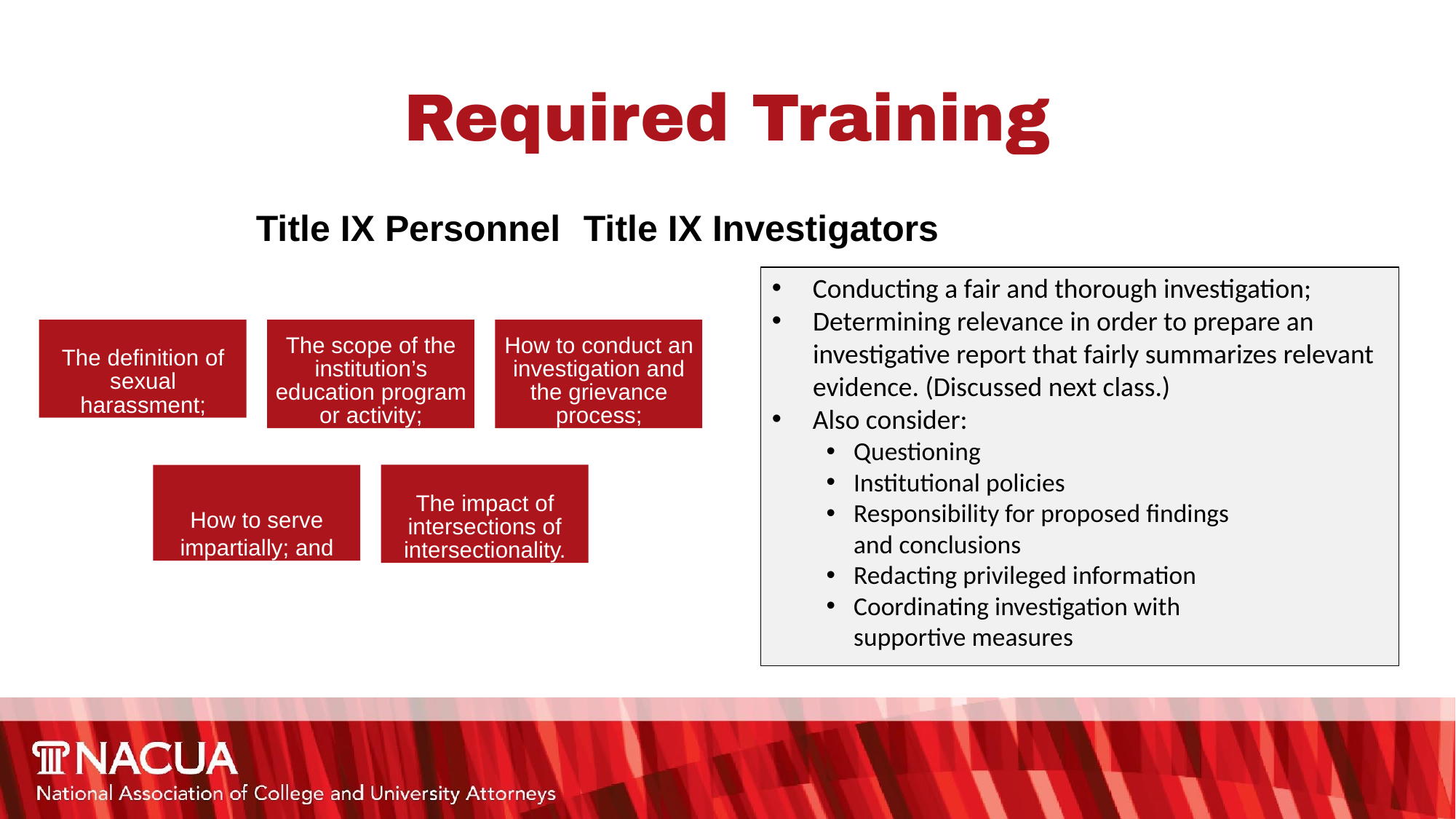

# Required Training
Title IX Personnel	Title IX Investigators

Conducting a fair and thorough investigation;
Determining relevance in order to prepare an investigative report that fairly summarizes relevant evidence. (Discussed next class.)
Also consider:

The definition of sexual harassment;
The scope of the institution’s education program or activity;
How to conduct an investigation and the grievance process;
Questioning
Institutional policies
Responsibility for proposed findings and conclusions
Redacting privileged information
Coordinating investigation with supportive measures

How to serve impartially; and

The impact of intersections of intersectionality.